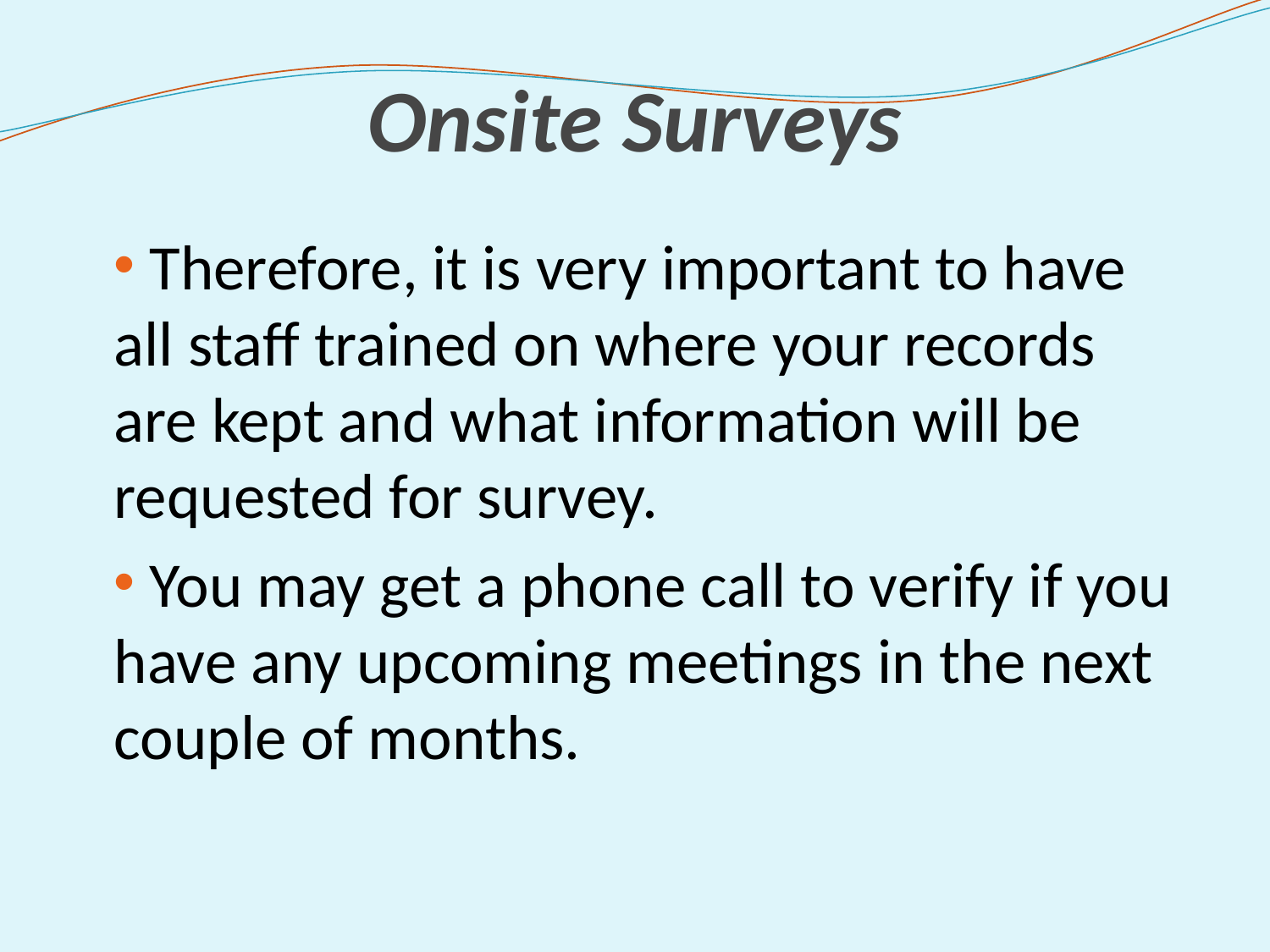

# Onsite Surveys

 Therefore, it is very important to have all staff trained on where your records are kept and what information will be requested for survey.
 You may get a phone call to verify if you have any upcoming meetings in the next couple of months.